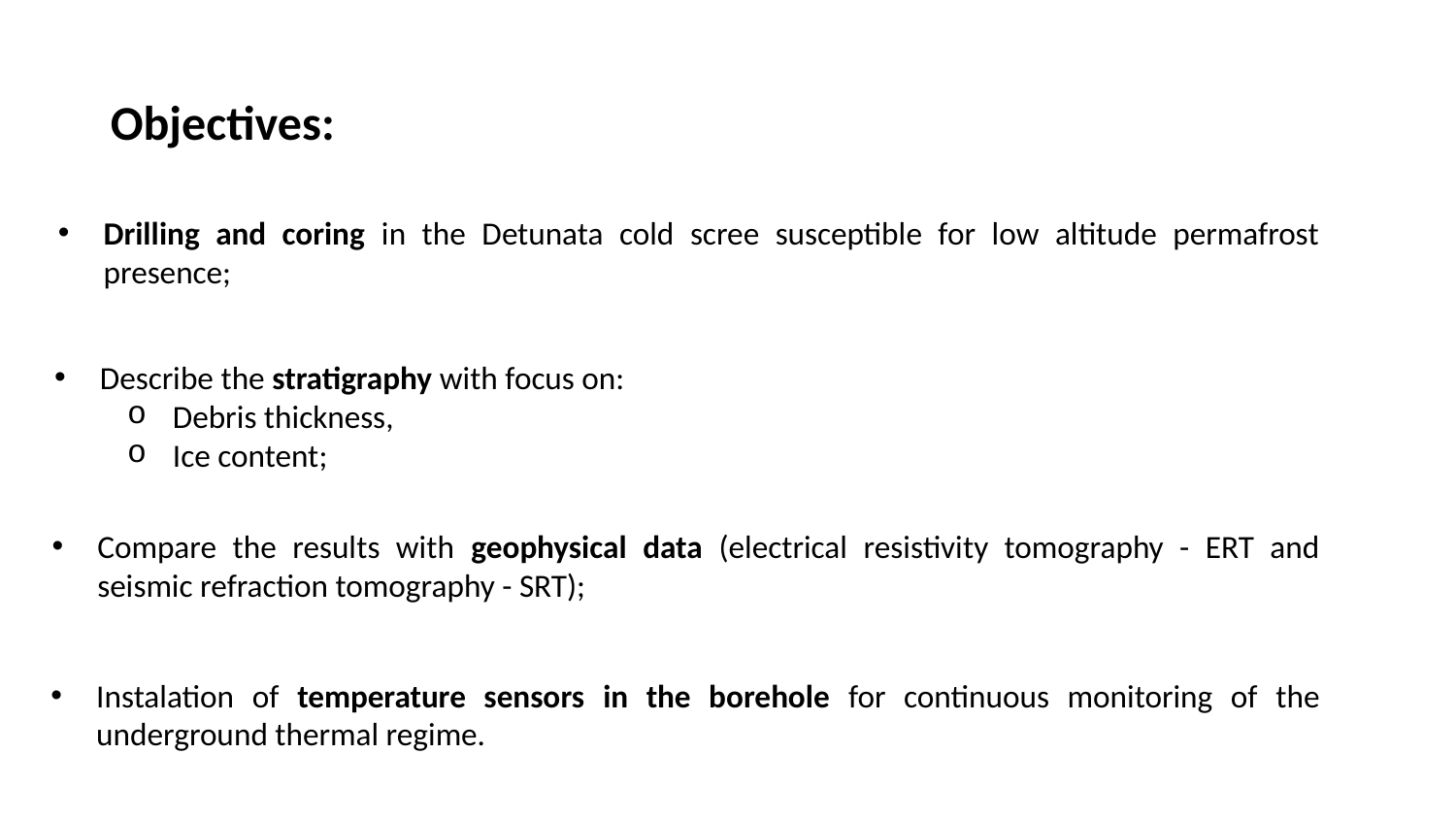

Objectives:
Drilling and coring in the Detunata cold scree susceptible for low altitude permafrost presence;
Describe the stratigraphy with focus on:
Debris thickness,
Ice content;
Compare the results with geophysical data (electrical resistivity tomography - ERT and seismic refraction tomography - SRT);
Instalation of temperature sensors in the borehole for continuous monitoring of the underground thermal regime.